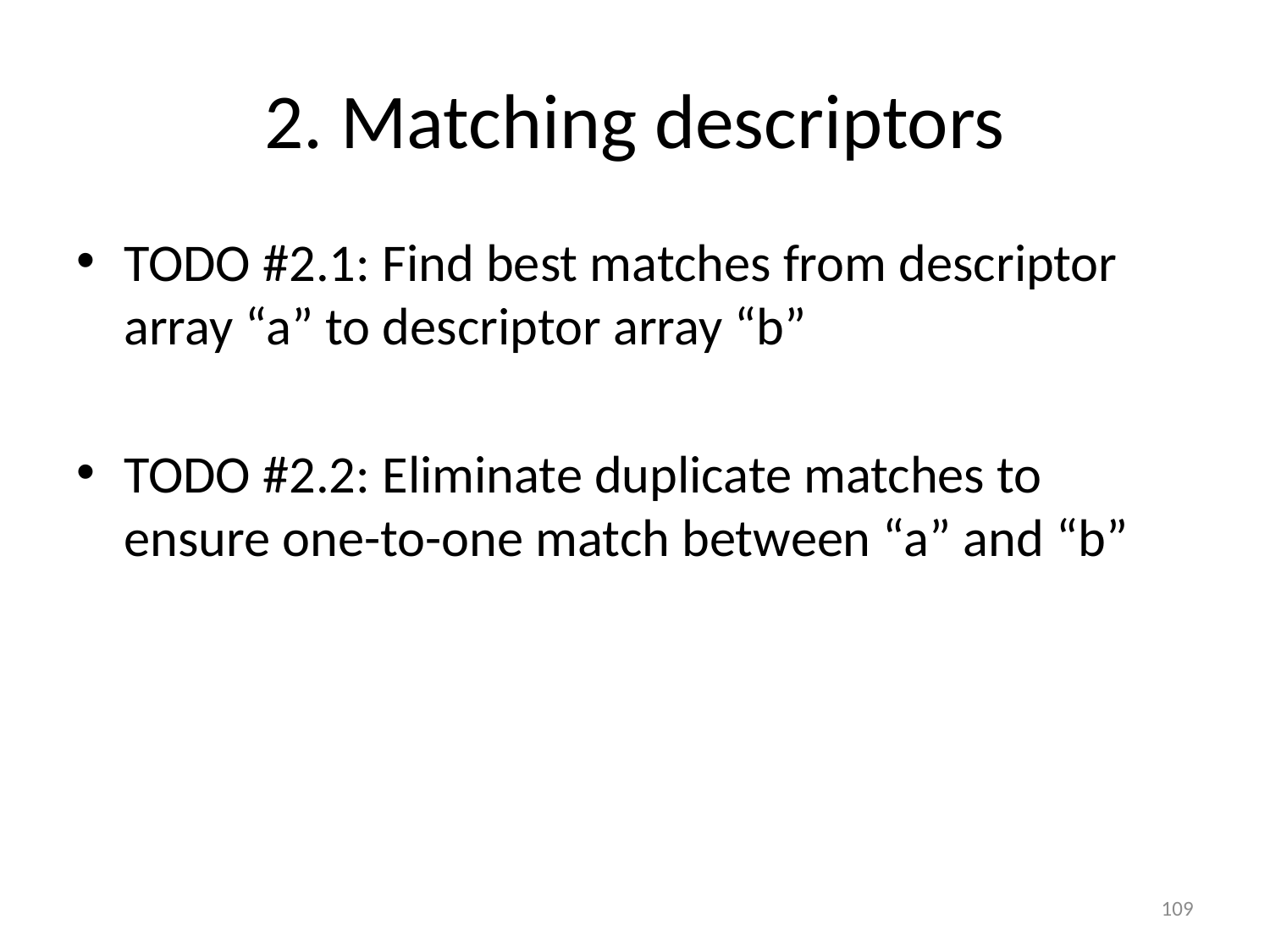

# 2. Matching descriptors
TODO #2.1: Find best matches from descriptor array “a” to descriptor array “b”

TODO #2.2: Eliminate duplicate matches to ensure one-to-one match between “a” and “b”
109